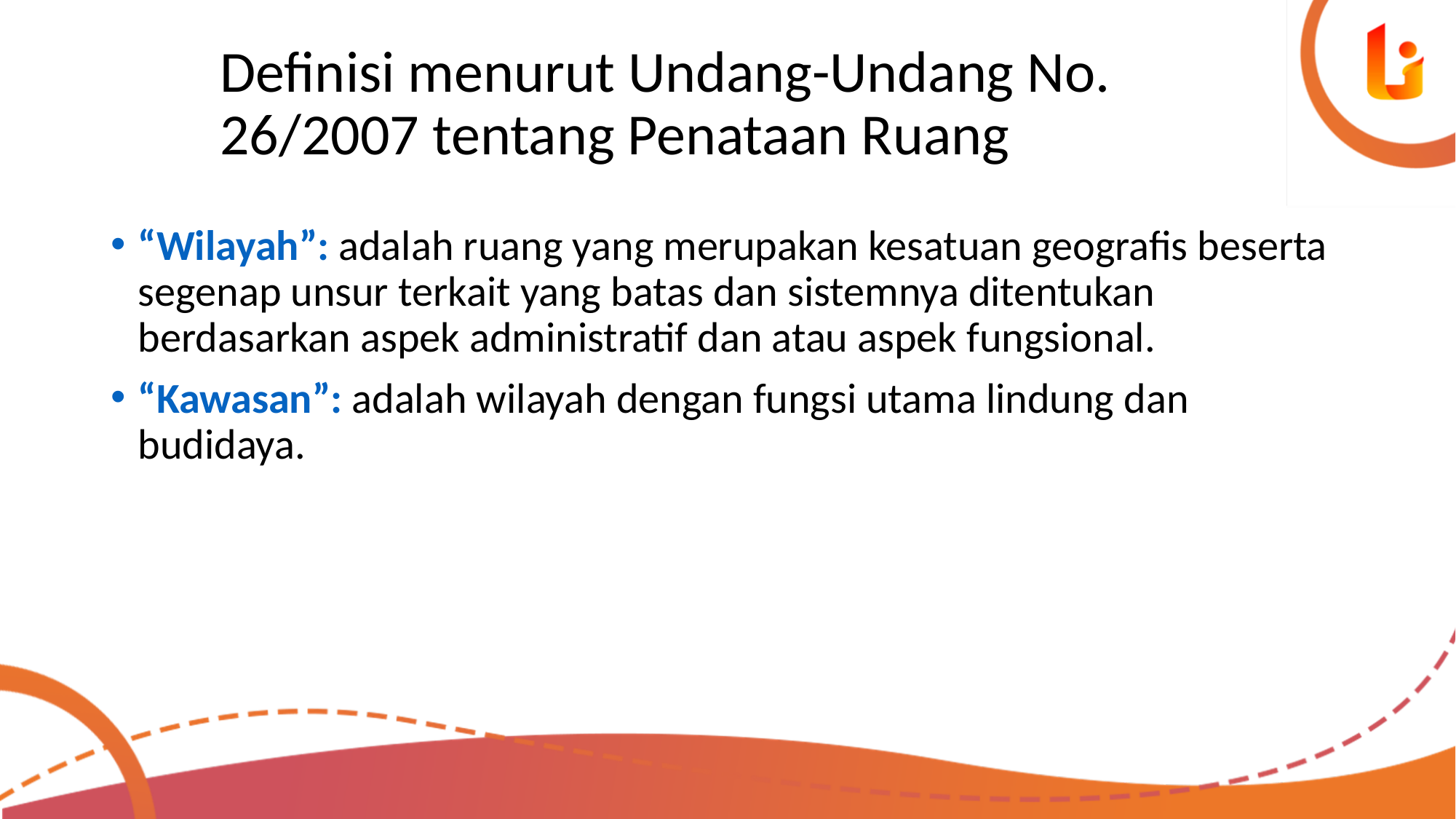

# Definisi menurut Undang-Undang No. 26/2007 tentang Penataan Ruang
“Wilayah”: adalah ruang yang merupakan kesatuan geografis beserta segenap unsur terkait yang batas dan sistemnya ditentukan berdasarkan aspek administratif dan atau aspek fungsional.
“Kawasan”: adalah wilayah dengan fungsi utama lindung dan budidaya.